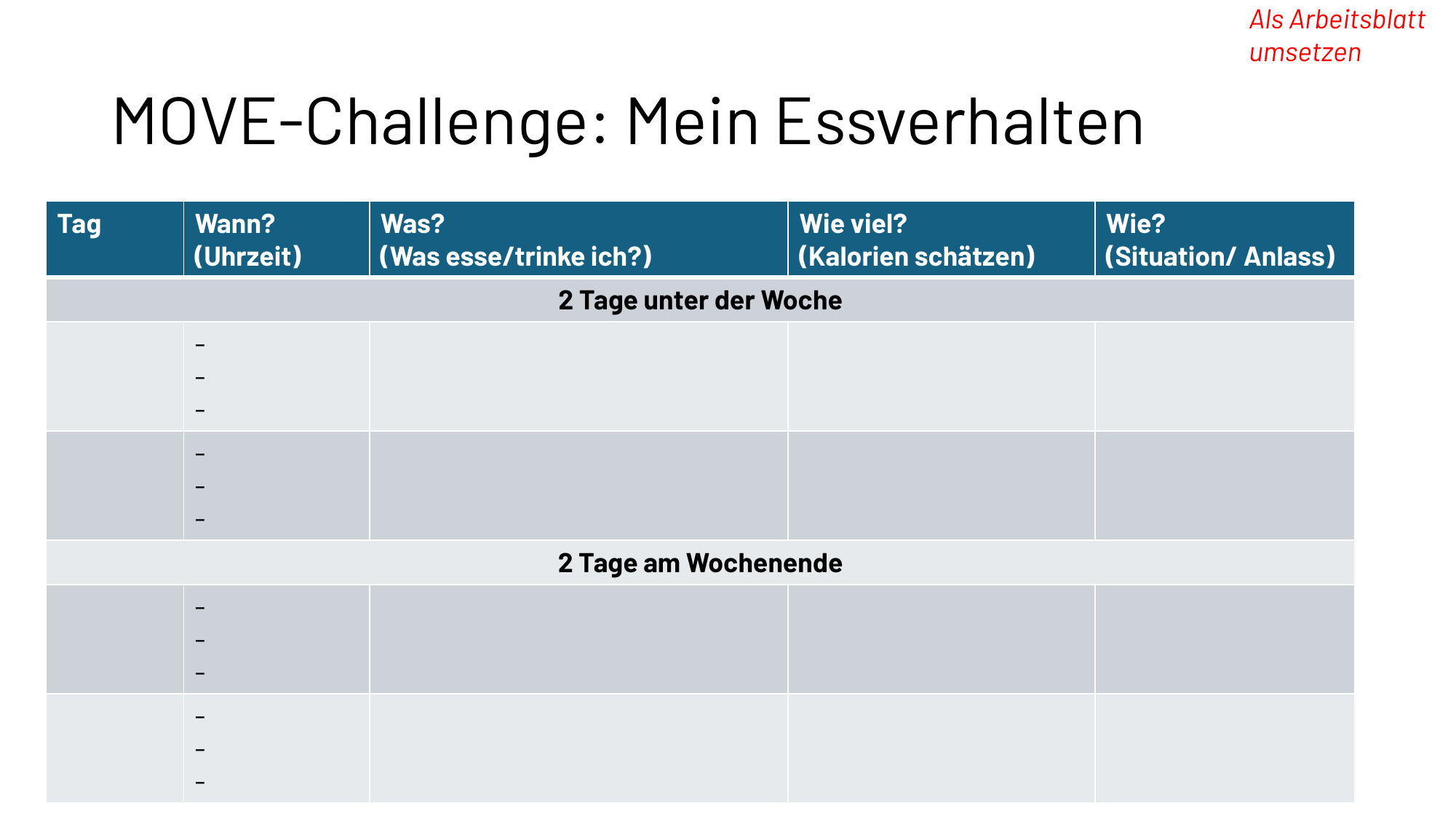

Als Arbeitsblatt umsetzen
# MOVE-Challenge: Mein Essverhalten
| Tag | Wann? (Uhrzeit) | Was? (Was esse/trinke ich?) | Wie viel? (Kalorien schätzen) | Wie? (Situation/ Anlass) |
| --- | --- | --- | --- | --- |
| 2 Tage unter der Woche |  |  |  |  |
|  | - - - |  |  |  |
|  | - - - |  |  |  |
| 2 Tage am Wochenende |  |  |  |  |
|  | - - - |  |  |  |
|  | - - - |  |  |  |